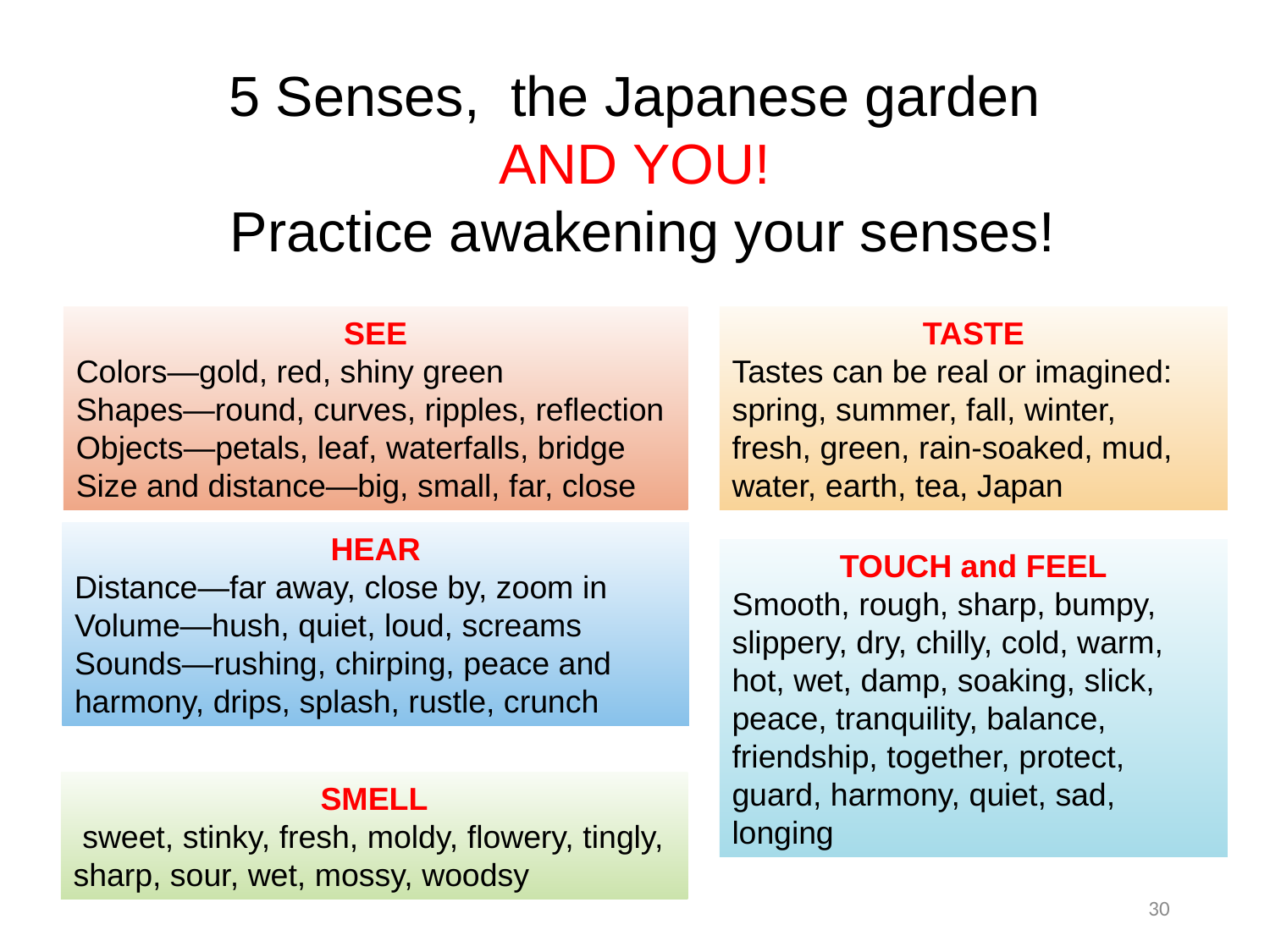

5 Senses,  the Japanese garden
AND YOU!
 Practice awakening your senses!
SEE
Colors—gold, red, shiny green
Shapes—round, curves, ripples, reflection
Objects—petals, leaf, waterfalls, bridge
Size and distance—big, small, far, close
TASTE
Tastes can be real or imagined: spring, summer, fall, winter,
fresh, green, rain-soaked, mud, water, earth, tea, Japan
HEAR
Distance—far away, close by, zoom in
Volume—hush, quiet, loud, screams
Sounds—rushing, chirping, peace and harmony, drips, splash, rustle, crunch
TOUCH and FEEL
Smooth, rough, sharp, bumpy, slippery, dry, chilly, cold, warm, hot, wet, damp, soaking, slick, peace, tranquility, balance, friendship, together, protect, guard, harmony, quiet, sad, longing
SMELL
 sweet, stinky, fresh, moldy, flowery, tingly, sharp, sour, wet, mossy, woodsy
30